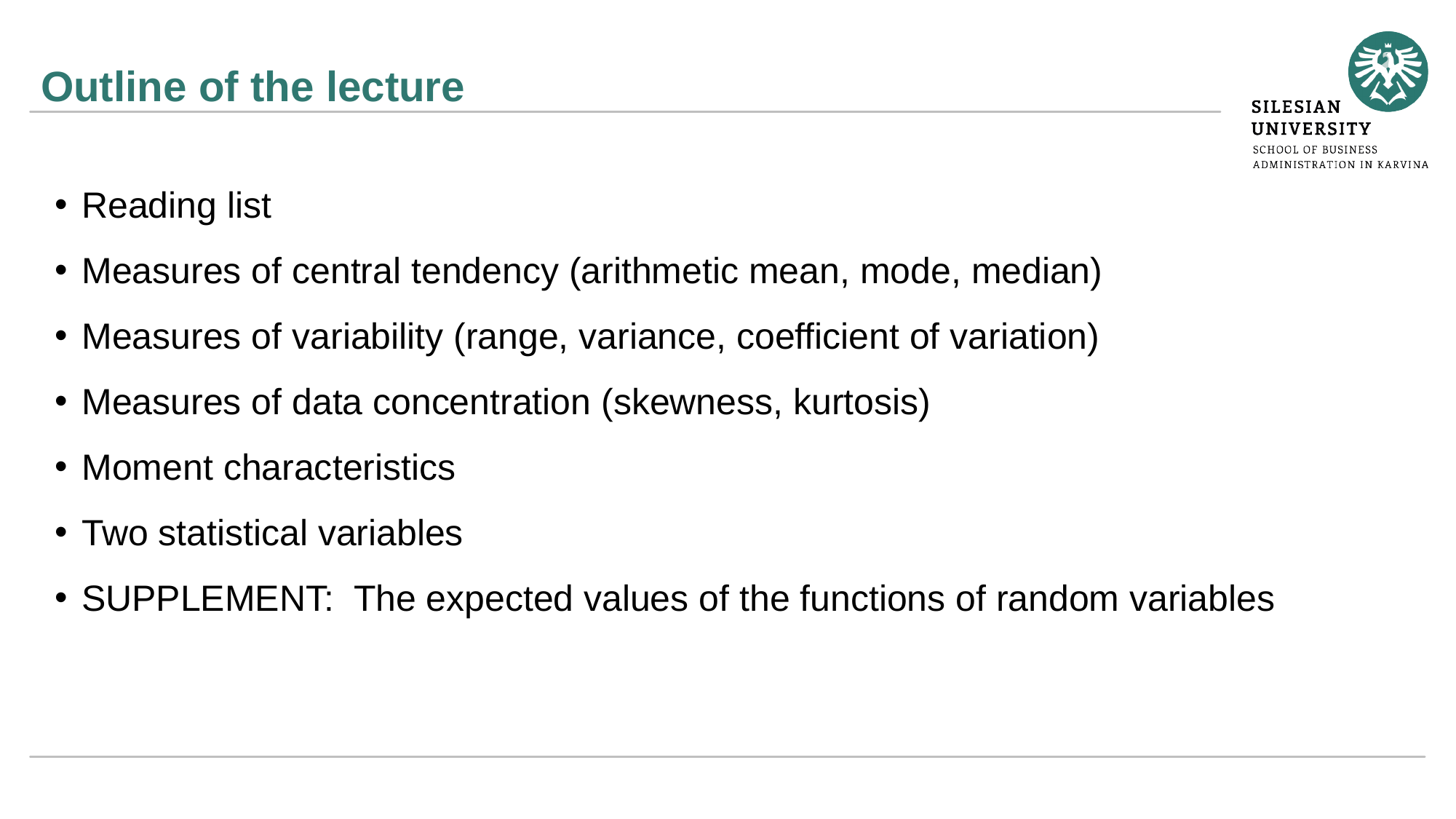

Reading list
Measures of central tendency (arithmetic mean, mode, median)
Measures of variability (range, variance, coefficient of variation)
Measures of data concentration (skewness, kurtosis)
Moment characteristics
Two statistical variables
SUPPLEMENT:  The expected values of the functions of random variables